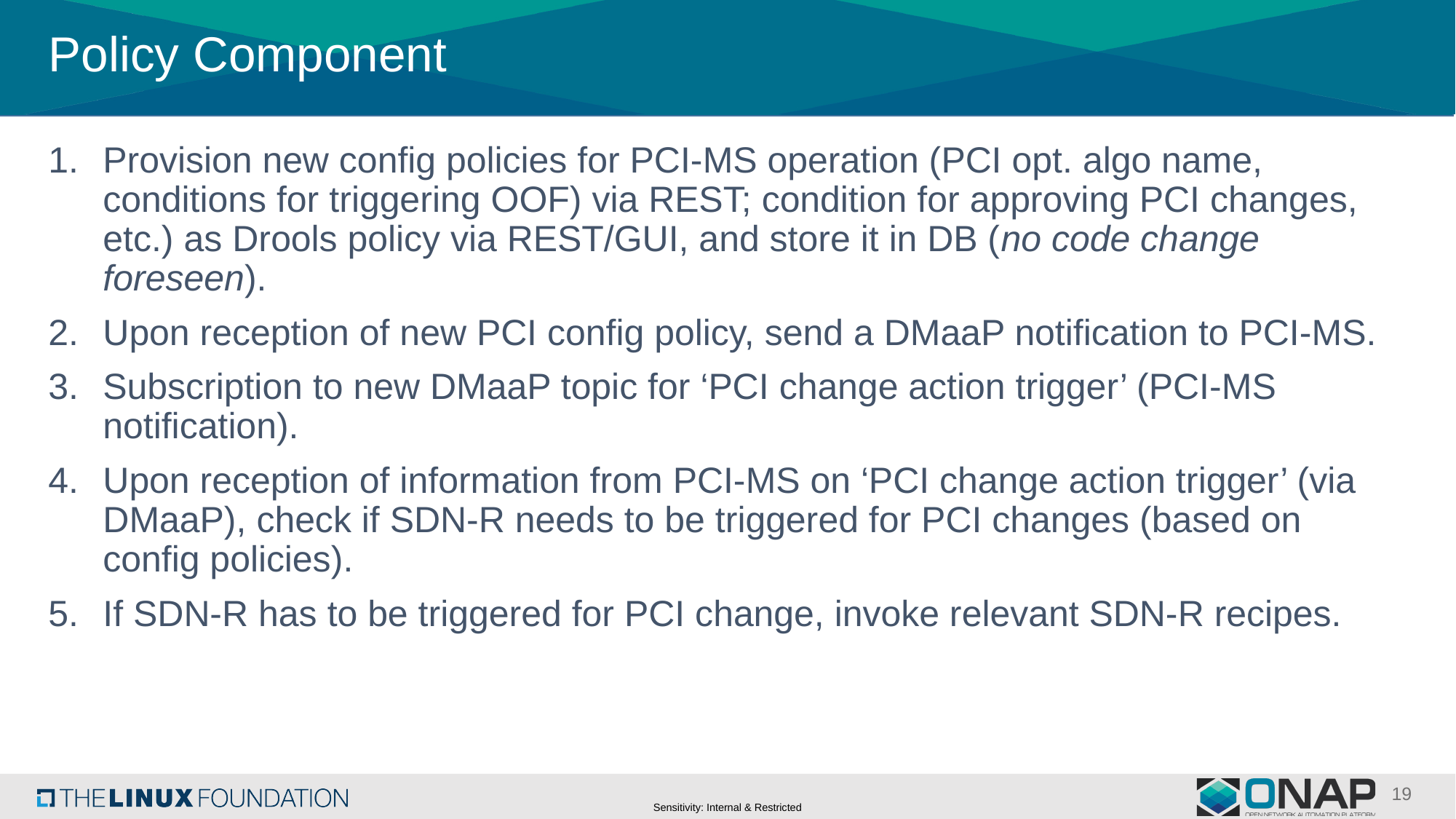

# Policy Component
Provision new config policies for PCI-MS operation (PCI opt. algo name, conditions for triggering OOF) via REST; condition for approving PCI changes, etc.) as Drools policy via REST/GUI, and store it in DB (no code change foreseen).
Upon reception of new PCI config policy, send a DMaaP notification to PCI-MS.
Subscription to new DMaaP topic for ‘PCI change action trigger’ (PCI-MS notification).
Upon reception of information from PCI-MS on ‘PCI change action trigger’ (via DMaaP), check if SDN-R needs to be triggered for PCI changes (based on config policies).
If SDN-R has to be triggered for PCI change, invoke relevant SDN-R recipes.

19